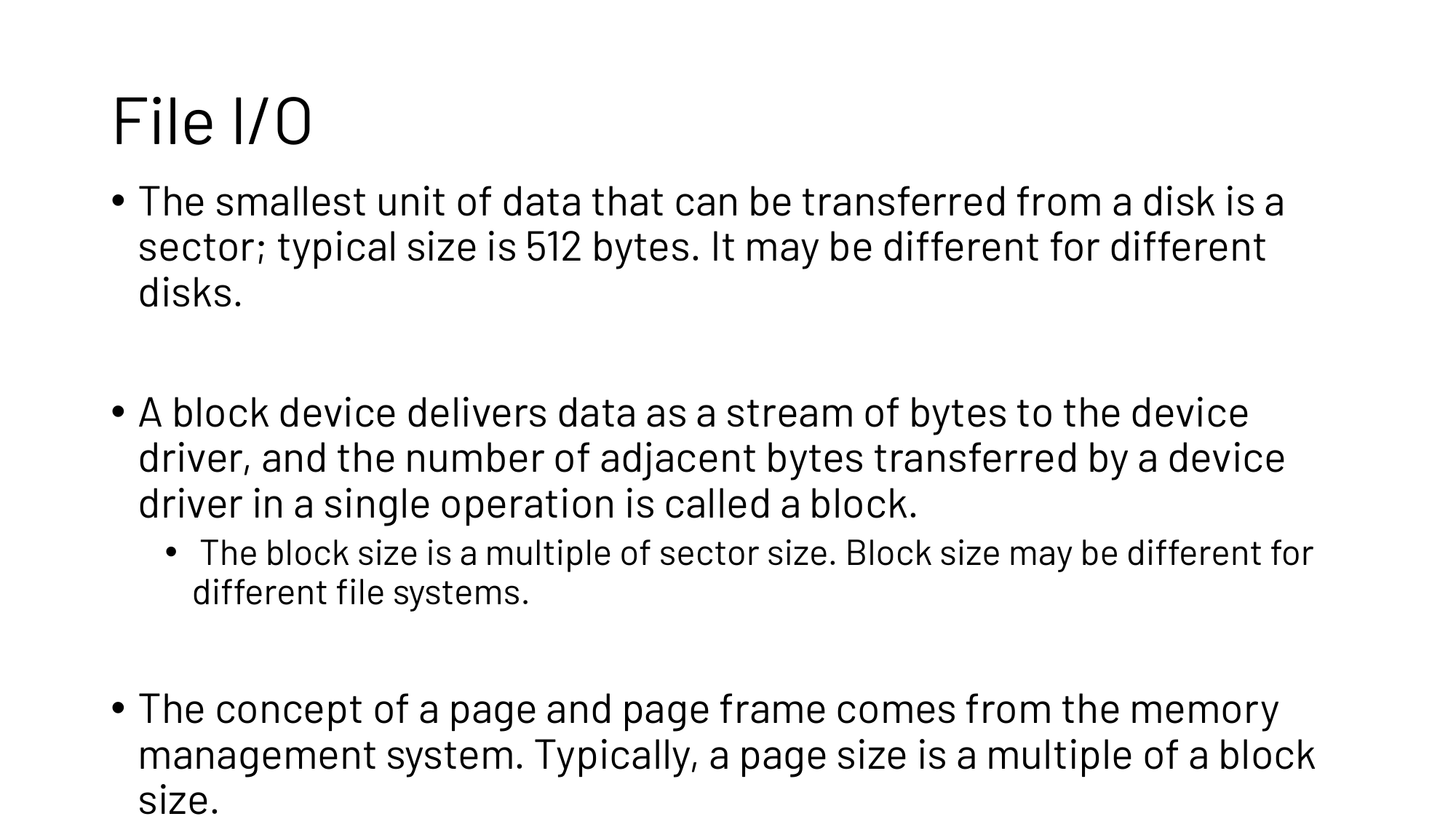

# File I/O
The smallest unit of data that can be transferred from a disk is a sector; typical size is 512 bytes. It may be different for different disks.

A block device delivers data as a stream of bytes to the device driver, and the number of adjacent bytes transferred by a device driver in a single operation is called a block.
 The block size is a multiple of sector size. Block size may be different for different file systems.

The concept of a page and page frame comes from the memory management system. Typically, a page size is a multiple of a block size.